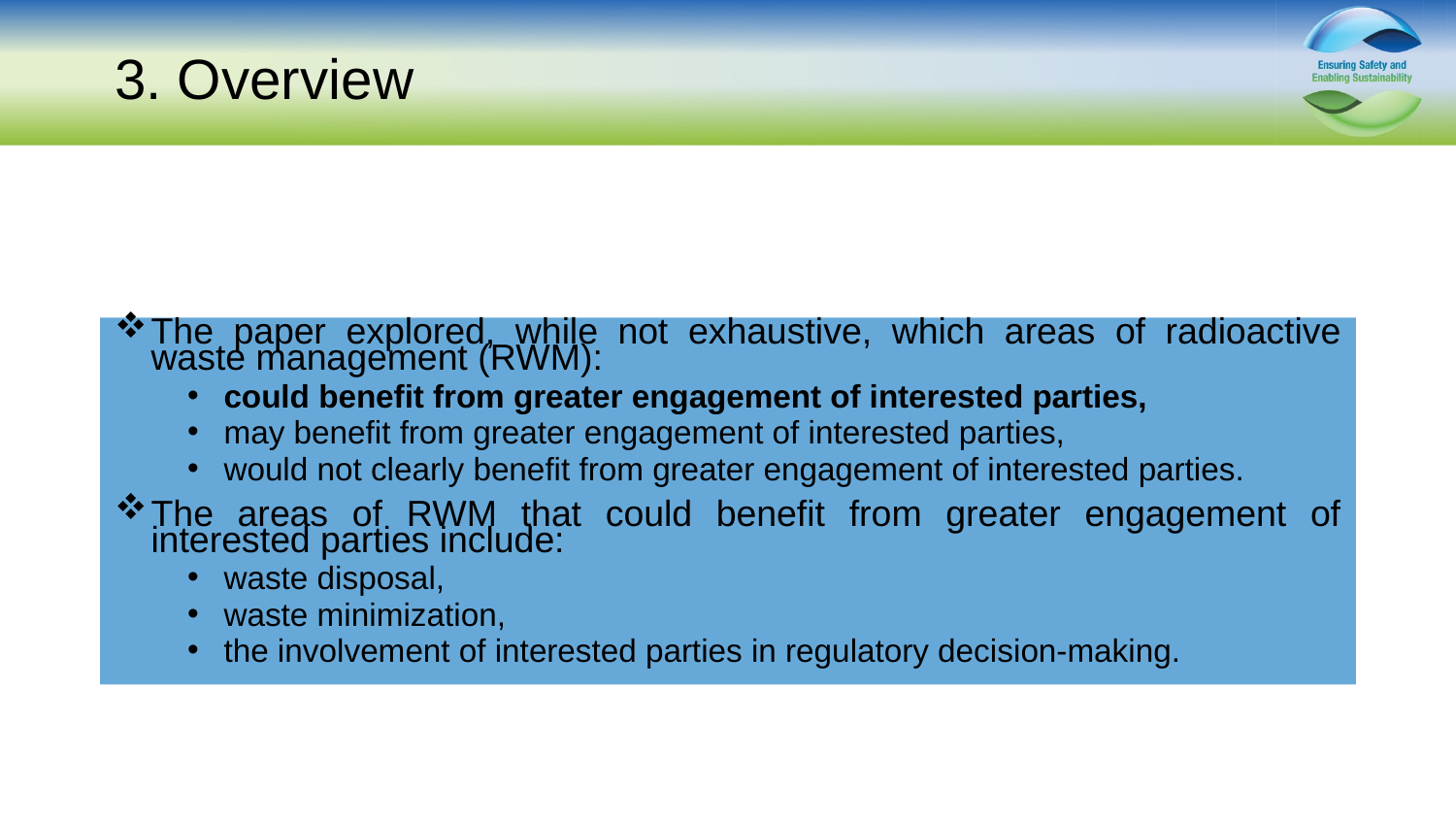

# 3. Overview
The paper explored, while not exhaustive, which areas of radioactive waste management (RWM):
could benefit from greater engagement of interested parties,
may benefit from greater engagement of interested parties,
would not clearly benefit from greater engagement of interested parties.
The areas of RWM that could benefit from greater engagement of interested parties include:
waste disposal,
waste minimization,
the involvement of interested parties in regulatory decision-making.